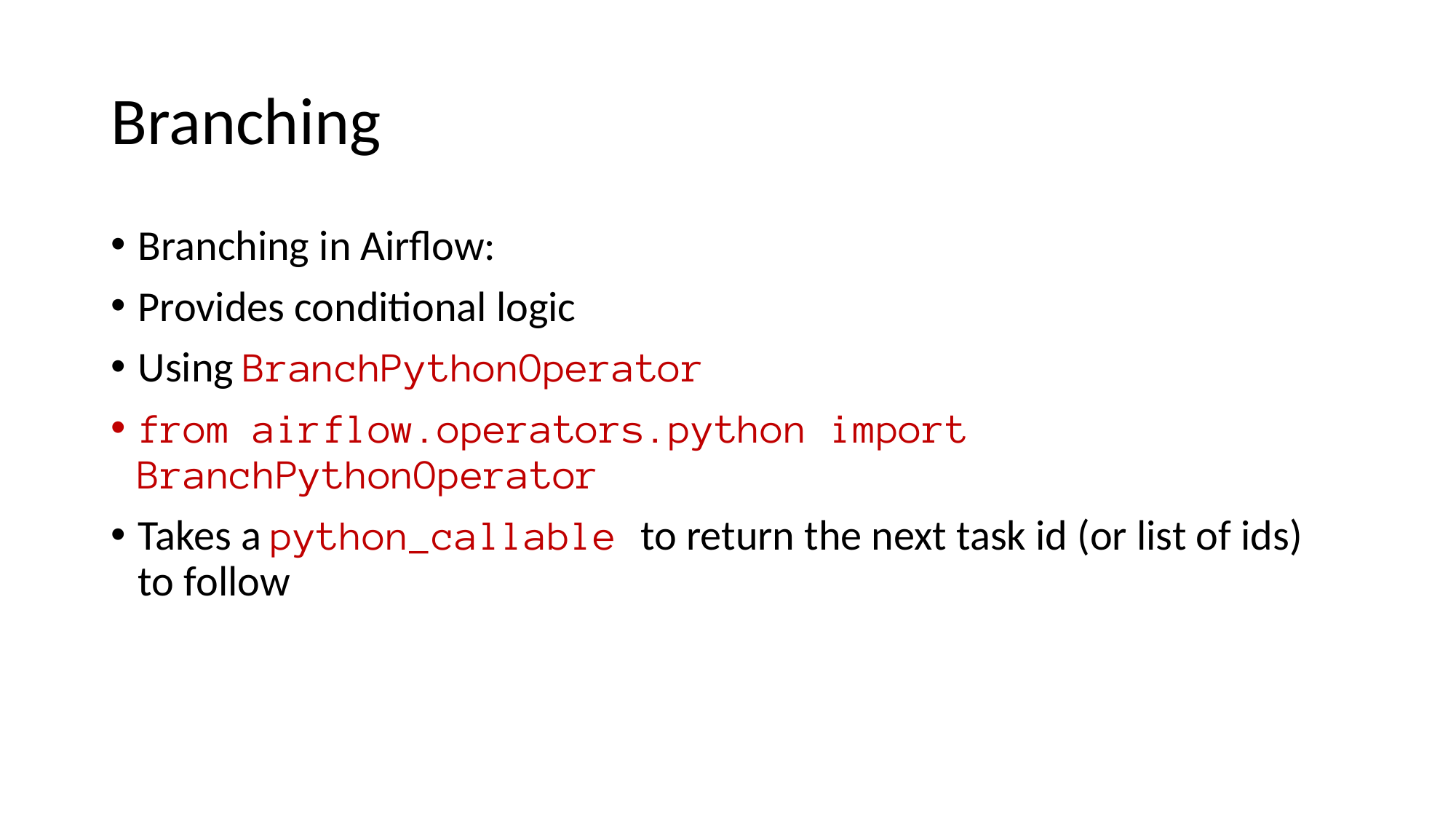

# Branching
Branching in Airflow:
Provides conditional logic
Using BranchPythonOperator
from airflow.operators.python import BranchPythonOperator
Takes a python_callable to return the next task id (or list of ids) to follow